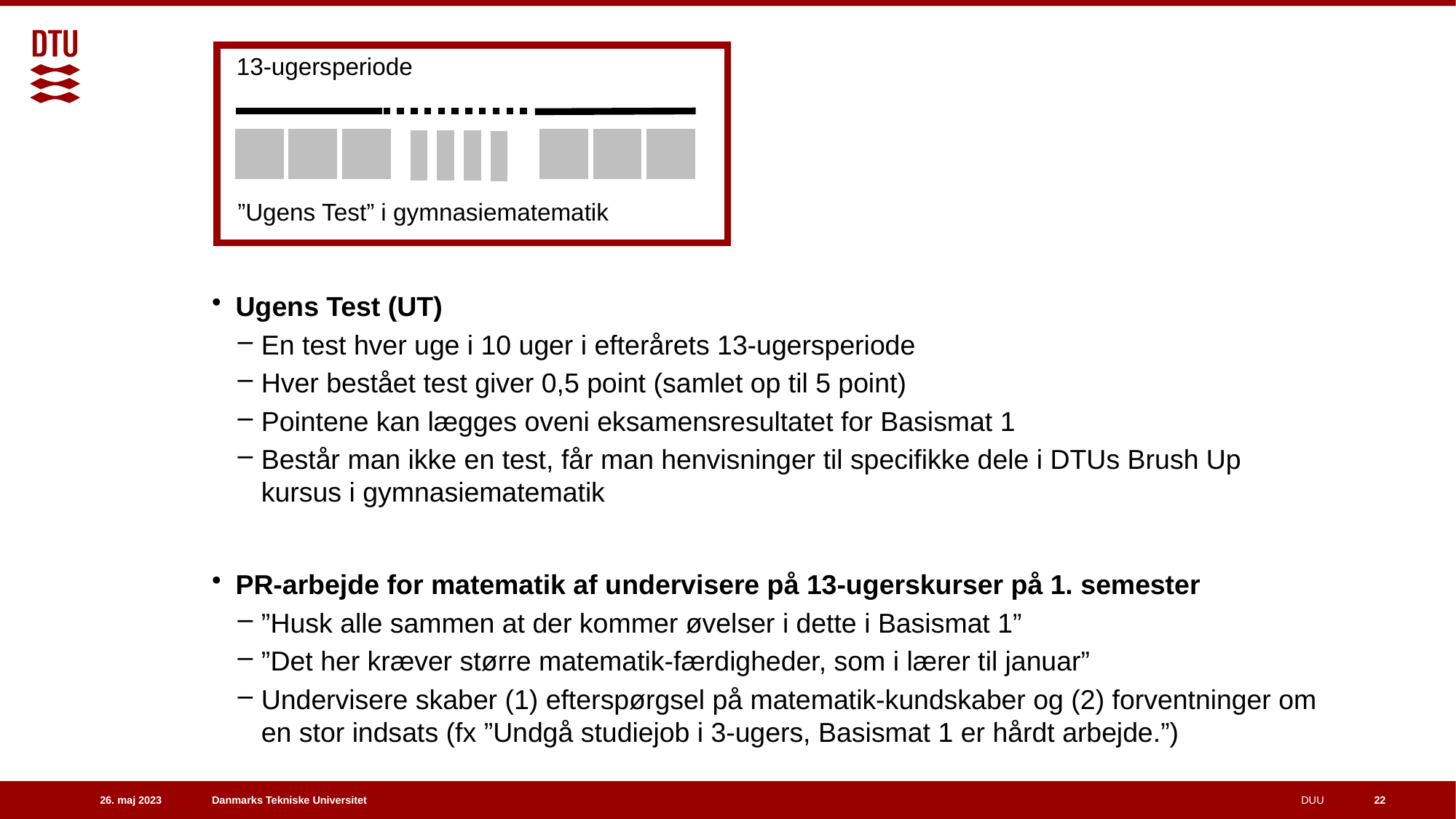

13-ugersperiode

”Ugens Test” i gymnasiematematik
Ugens Test (UT)
En test hver uge i 10 uger i efterårets 13-ugersperiode
Hver bestået test giver 0,5 point (samlet op til 5 point)
Pointene kan lægges oveni eksamensresultatet for Basismat 1
Består man ikke en test, får man henvisninger til specifikke dele i DTUs Brush Up kursus i gymnasiematematik

PR-arbejde for matematik af undervisere på 13-ugerskurser på 1. semester
”Husk alle sammen at der kommer øvelser i dette i Basismat 1”
”Det her kræver større matematik-færdigheder, som i lærer til januar”
Undervisere skaber (1) efterspørgsel på matematik-kundskaber og (2) forventninger om en stor indsats (fx ”Undgå studiejob i 3-ugers, Basismat 1 er hårdt arbejde.”)
22